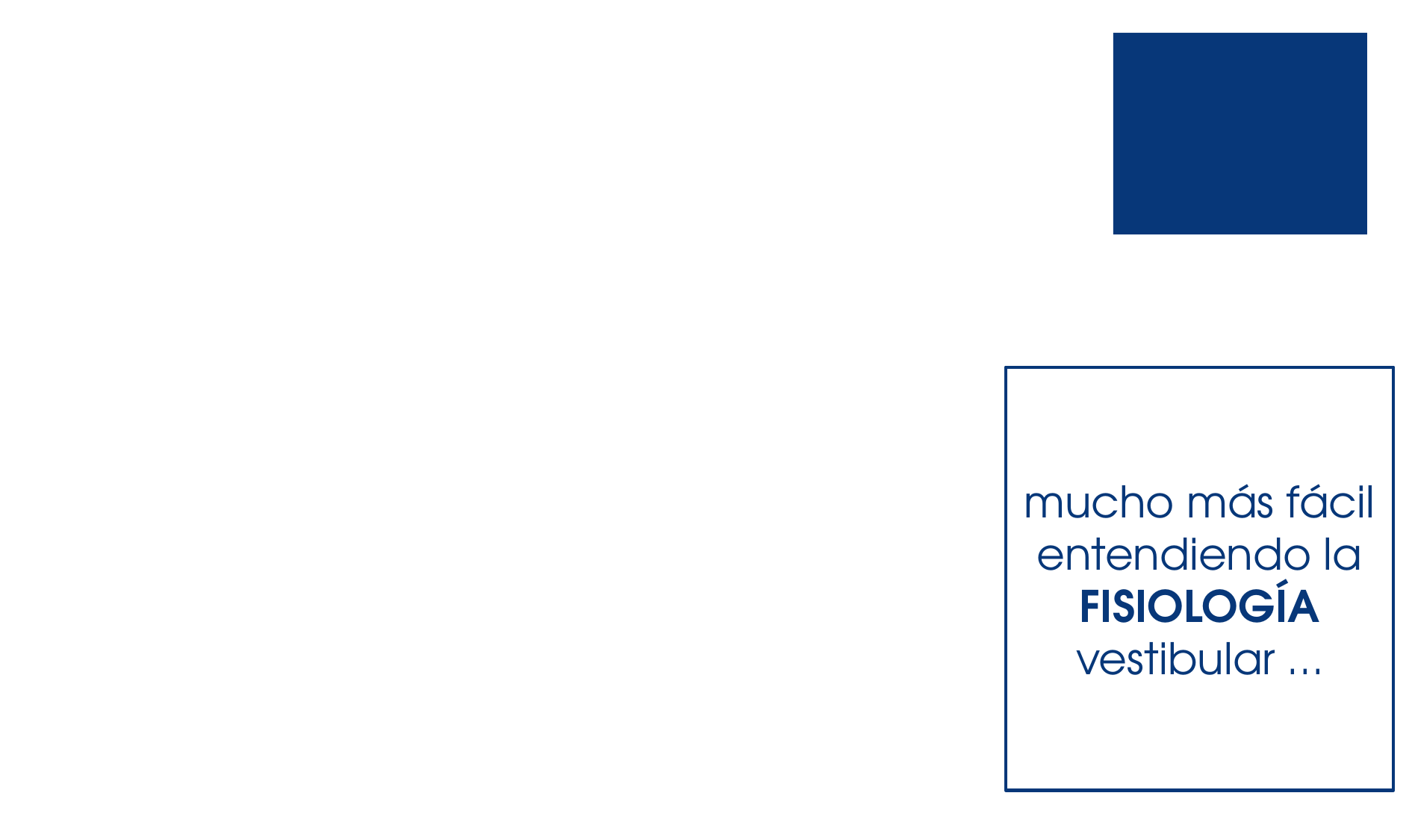

#

mucho más fácil entendiendo la FISIOLOGÍA vestibular …